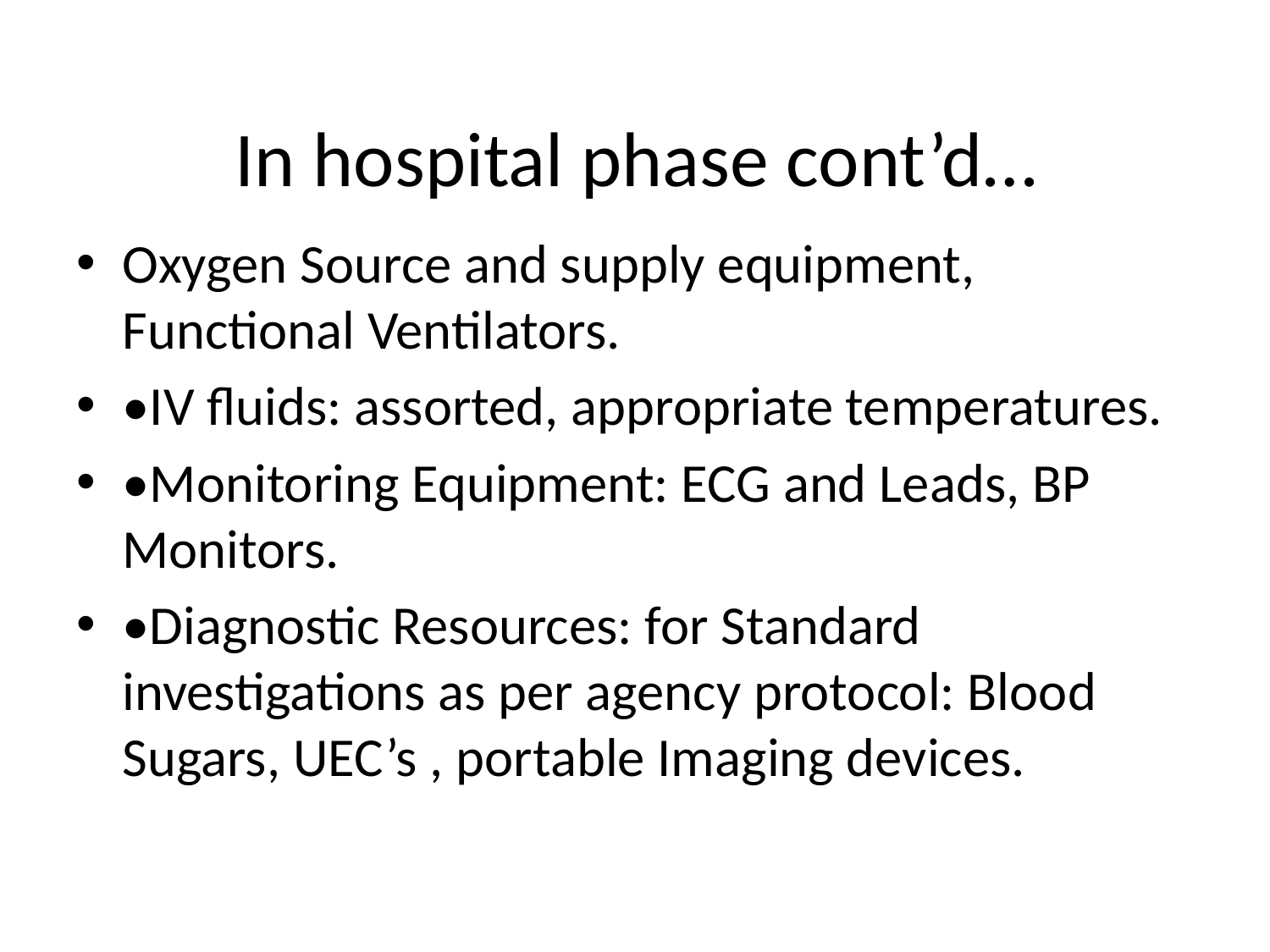

# In hospital phase cont’d…
Oxygen Source and supply equipment, Functional Ventilators.
•IV fluids: assorted, appropriate temperatures.
•Monitoring Equipment: ECG and Leads, BP Monitors.
•Diagnostic Resources: for Standard investigations as per agency protocol: Blood Sugars, UEC’s , portable Imaging devices.